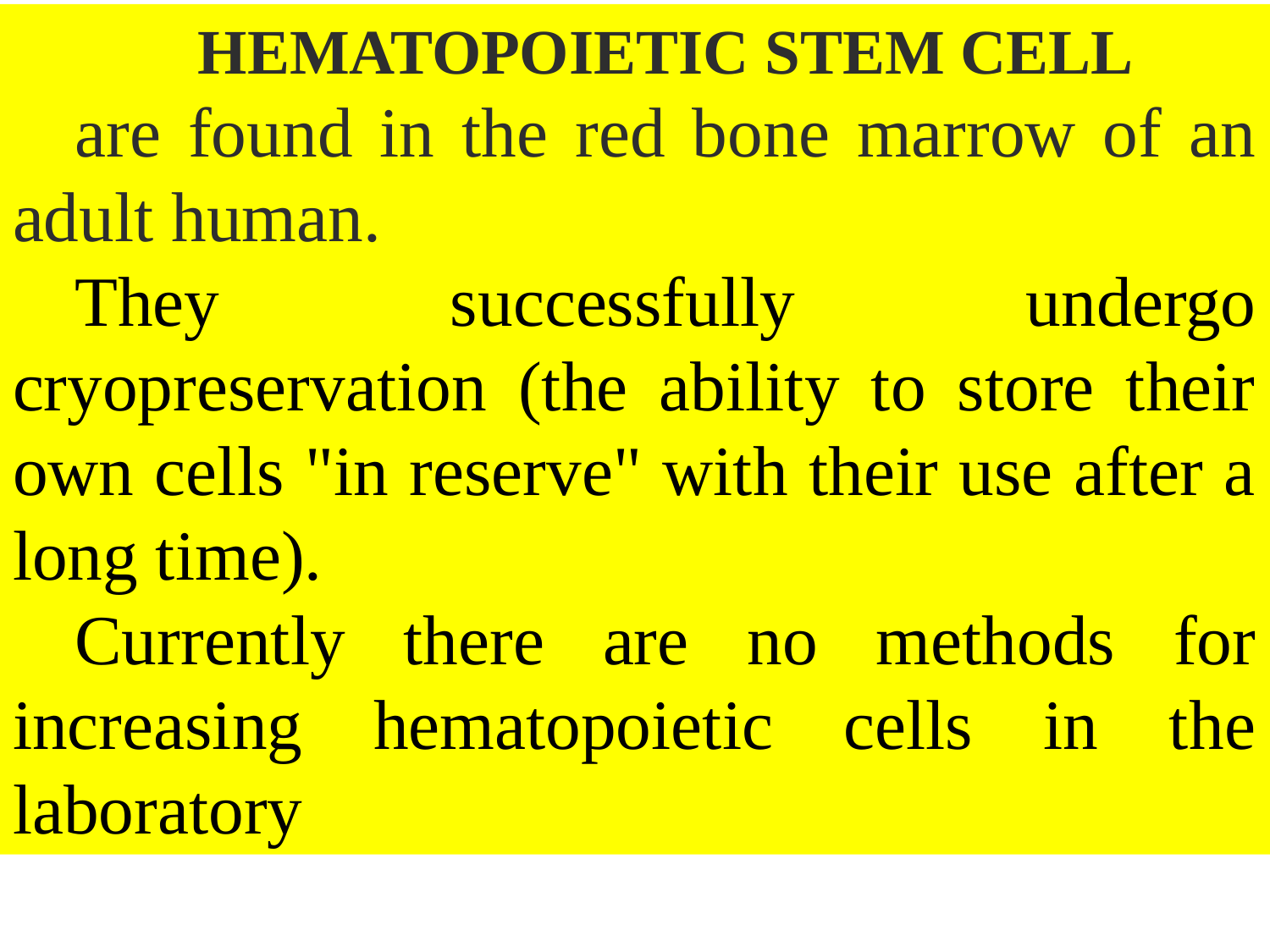

HEMATOPOIETIC STEM CELL
are found in the red bone marrow of an adult human.
They successfully undergo cryopreservation (the ability to store their own cells "in reserve" with their use after a long time).
Currently there are no methods for increasing hematopoietic cells in the laboratory